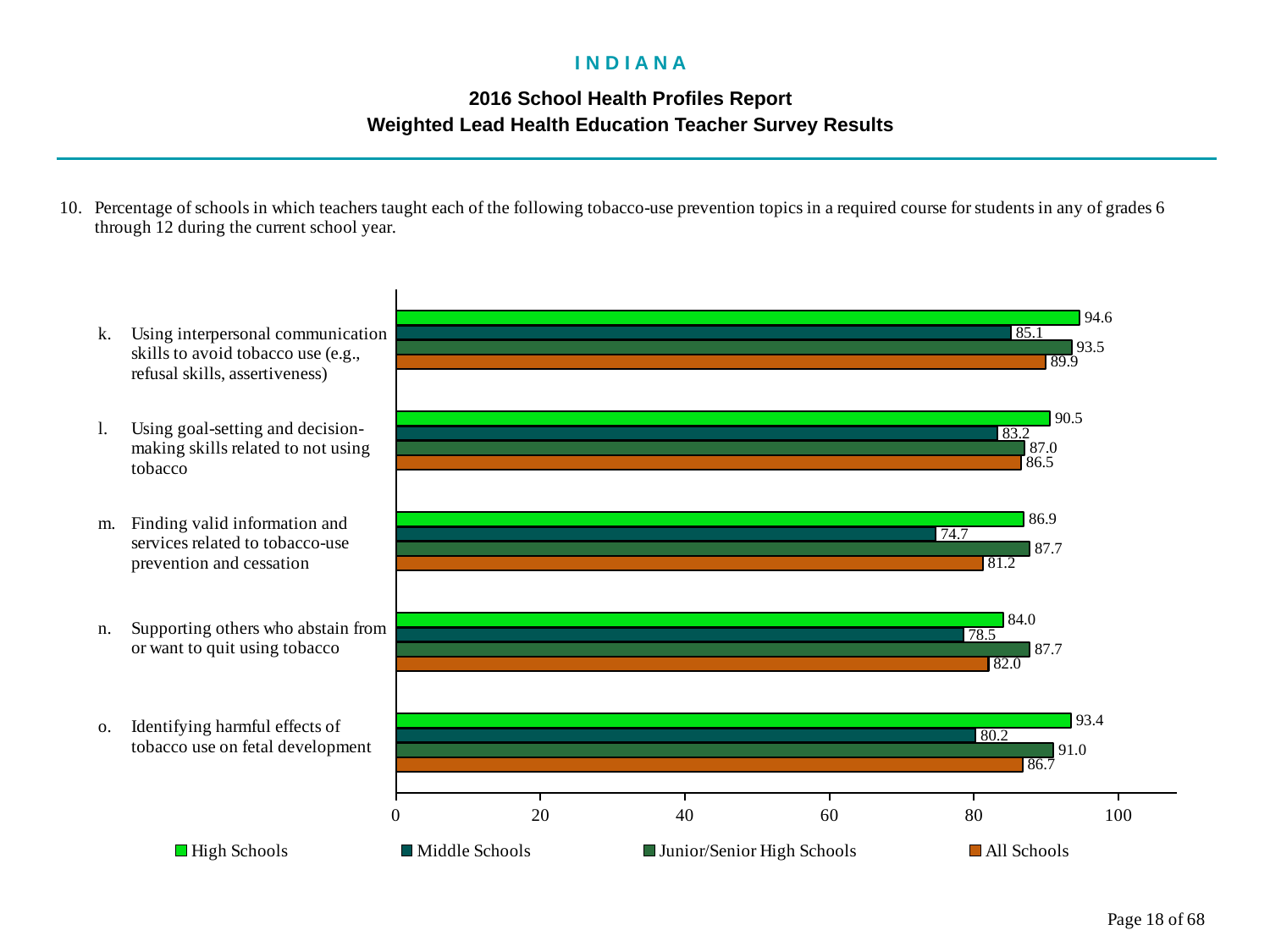

I N D I A N A
2016 School Health Profiles Report
Weighted Lead Health Education Teacher Survey Results

### Chart

| Category | All Schools | Junior/Senior High Schools | Middle Schools | High Schools |
|---|---|---|---|---|
| Identifying harmful effects of tobacco use on fetal development | 86.7 | 91.0 | 80.2 | 93.4 |
| Supporting others who abstain from or want to quit using tobacco | 82.0 | 87.7 | 78.5 | 84.0 |
| Finding valid information and services related to tobacco-use prevention and cessation | 81.2 | 87.7 | 74.7 | 86.9 |
| Using goal-setting and decision-making skills related to not using tobacco | 86.5 | 87.0 | 83.2 | 90.5 |
| Using interpersonal communication skills to avoid tobacco use (e.g., refusal skills, assertiveness) | 89.9 | 93.5 | 85.1 | 94.6 |